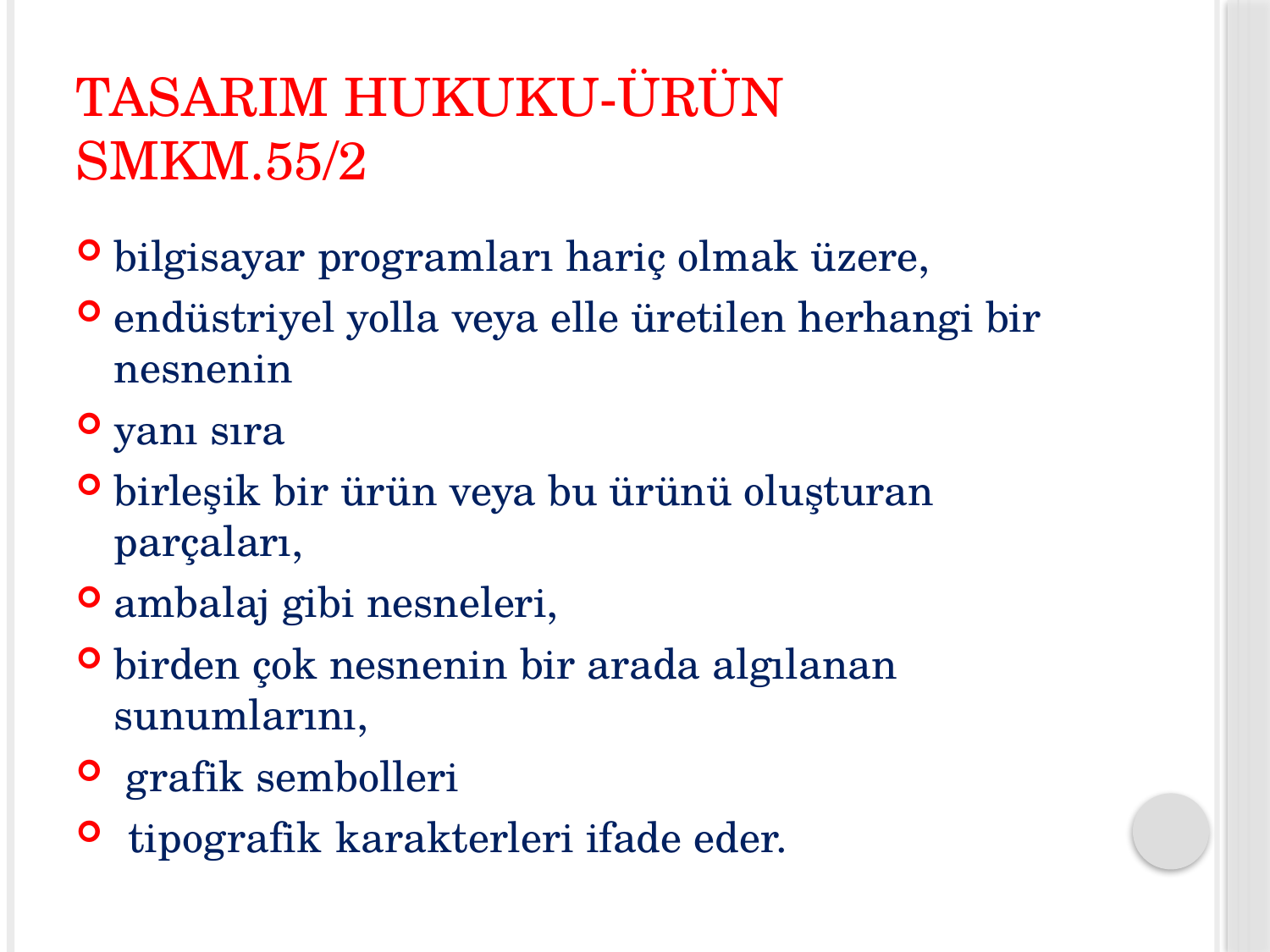

# Tasarım Hukuku-Ürün SMKm.55/2
bilgisayar programları hariç olmak üzere,
endüstriyel yolla veya elle üretilen herhangi bir nesnenin
yanı sıra
birleşik bir ürün veya bu ürünü oluşturan parçaları,
ambalaj gibi nesneleri,
birden çok nesnenin bir arada algılanan sunumlarını,
 grafik sembolleri
 tipografik karakterleri ifade eder.